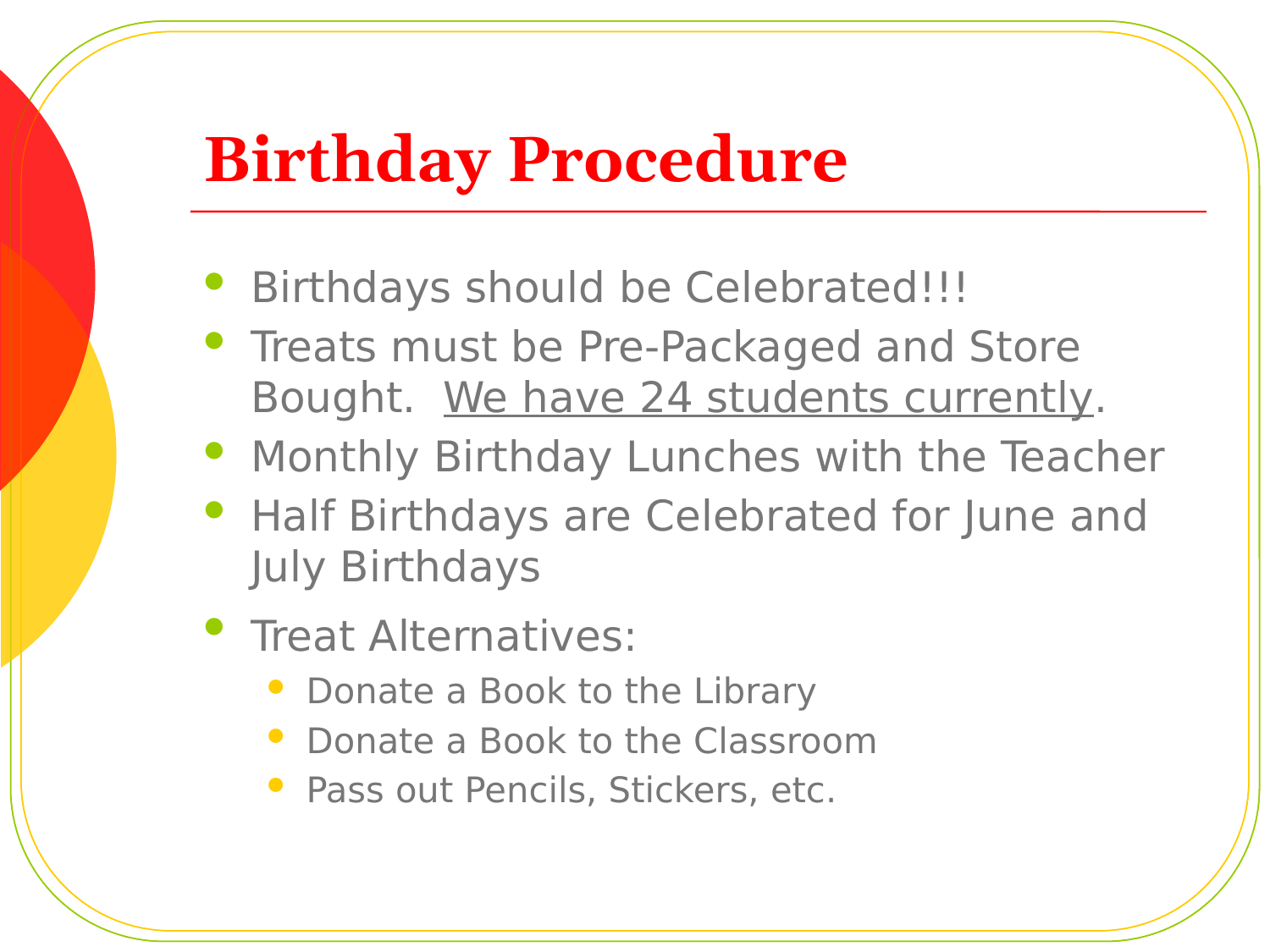

# Birthday Procedure
Birthdays should be Celebrated!!!
Treats must be Pre-Packaged and Store Bought.  We have 24 students currently.
Monthly Birthday Lunches with the Teacher
Half Birthdays are Celebrated for June and July Birthdays
Treat Alternatives:
Donate a Book to the Library
Donate a Book to the Classroom
Pass out Pencils, Stickers, etc.